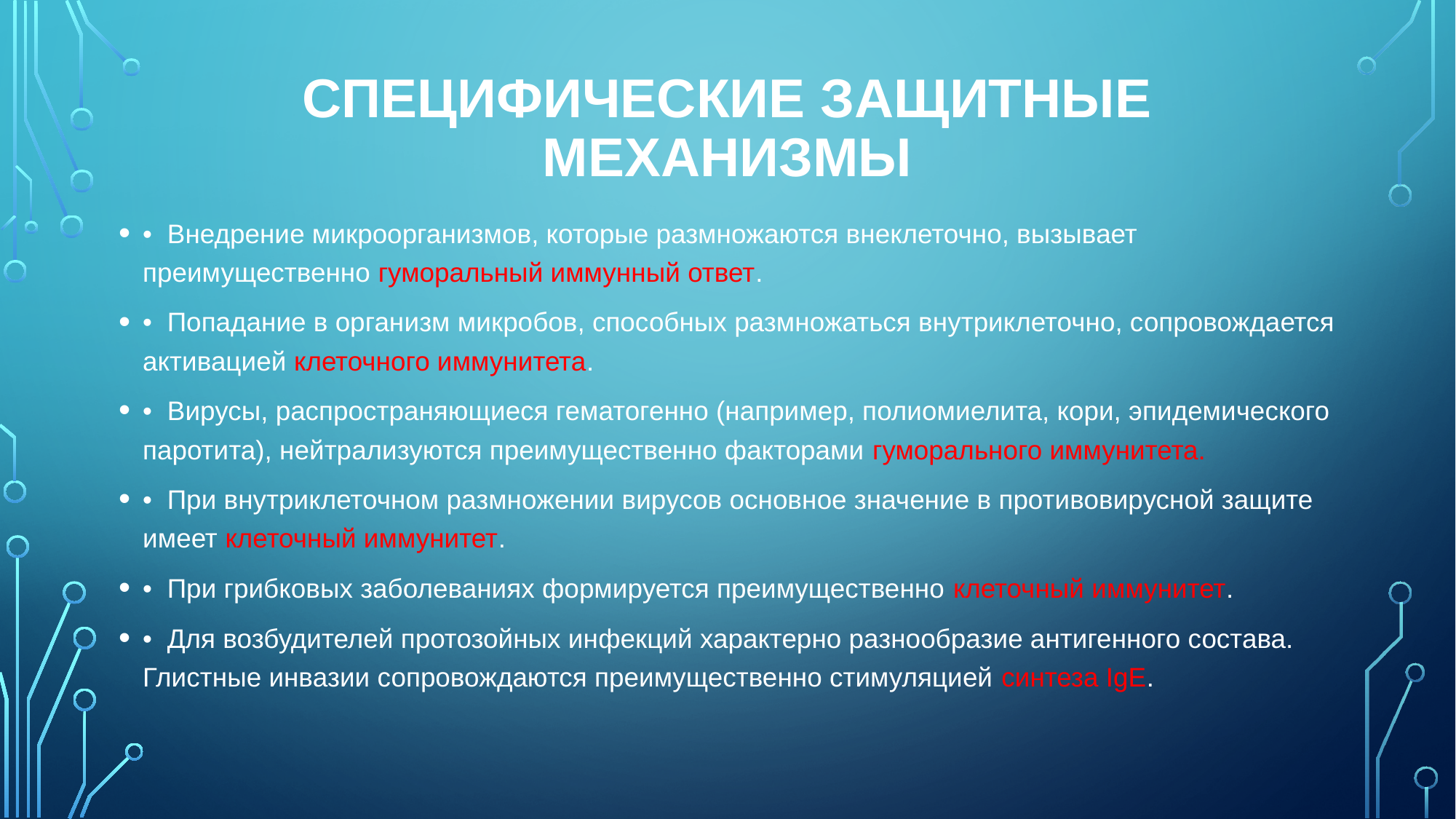

# СПЕЦИФИЧЕСКИЕ ЗАЩИТНЫЕ МЕХАНИЗМЫ
•  Внедрение микроорганизмов, которые размножаются внеклеточно, вызывает преимущественно гуморальный иммунный ответ.
•  Попадание в организм микробов, способных размножаться внутриклеточно, сопровождается активацией клеточного иммунитета.
•  Вирусы, распространяющиеся гематогенно (например, полиомиелита, кори, эпидемического паротита), нейтрализуются преимущественно факторами гуморального иммунитета.
•  При внутриклеточном размножении вирусов основное значение в противовирусной защите имеет клеточный иммунитет.
•  При грибковых заболеваниях формируется преимущественно клеточный иммунитет.
•  Для возбудителей протозойных инфекций характерно разнообразие антигенного состава. Глистные инвазии сопровождаются преимущественно стимуляцией синтеза IgE.